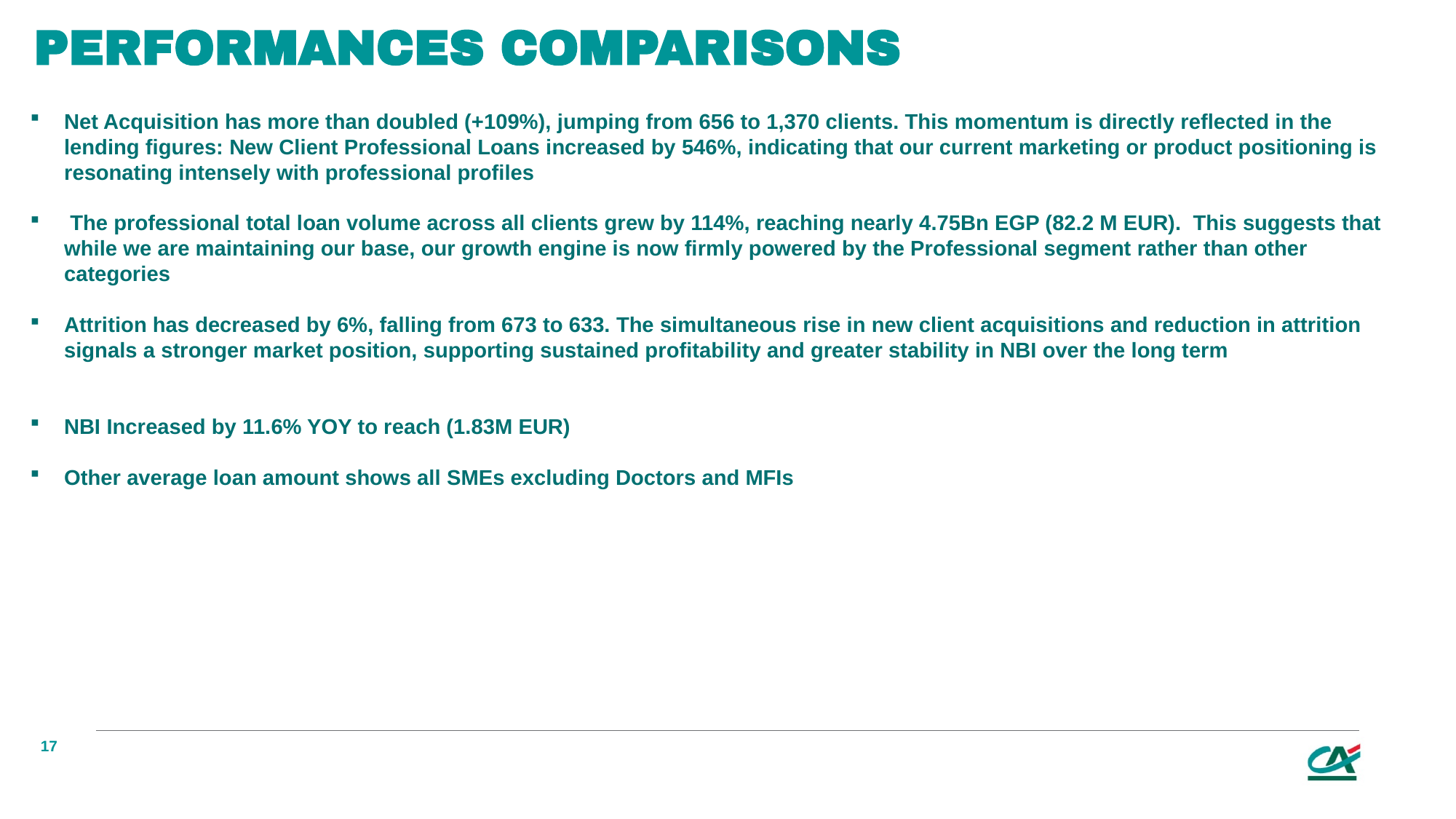

Performances COMPARISONS
Net Acquisition has more than doubled (+109%), jumping from 656 to 1,370 clients. This momentum is directly reflected in the lending figures: New Client Professional Loans increased by 546%, indicating that our current marketing or product positioning is resonating intensely with professional profiles

 The professional total loan volume across all clients grew by 114%, reaching nearly 4.75Bn EGP (82.2 M EUR).  This suggests that while we are maintaining our base, our growth engine is now firmly powered by the Professional segment rather than other categories

Attrition has decreased by 6%, falling from 673 to 633. The simultaneous rise in new client acquisitions and reduction in attrition signals a stronger market position, supporting sustained profitability and greater stability in NBI over the long term

NBI Increased by 11.6% YOY to reach (1.83M EUR)

Other average loan amount shows all SMEs excluding Doctors and MFIs

17